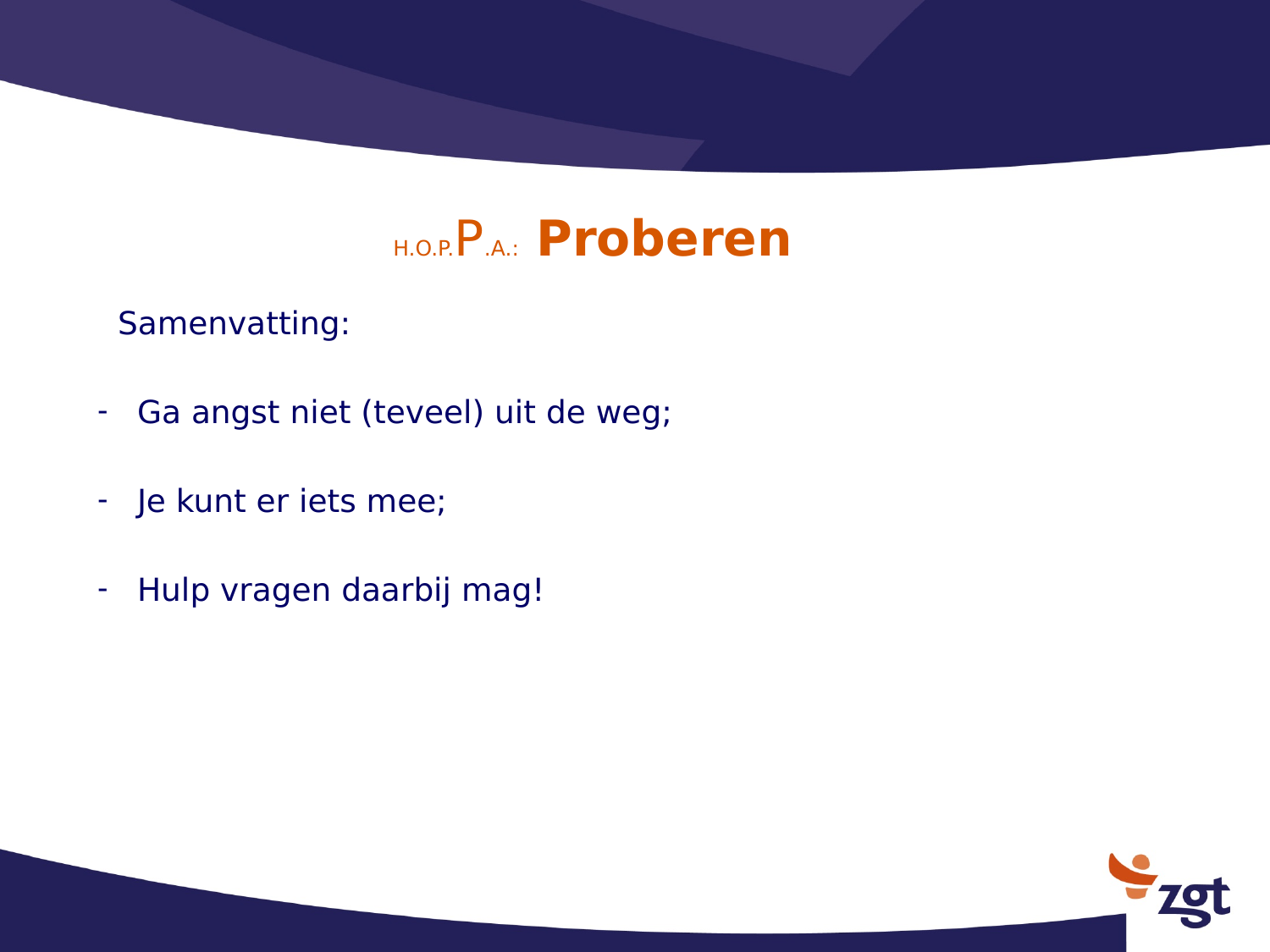

# H.O.P.P.A.: Proberen
  Samenvatting:

Ga angst niet (teveel) uit de weg;

Je kunt er iets mee;

Hulp vragen daarbij mag!